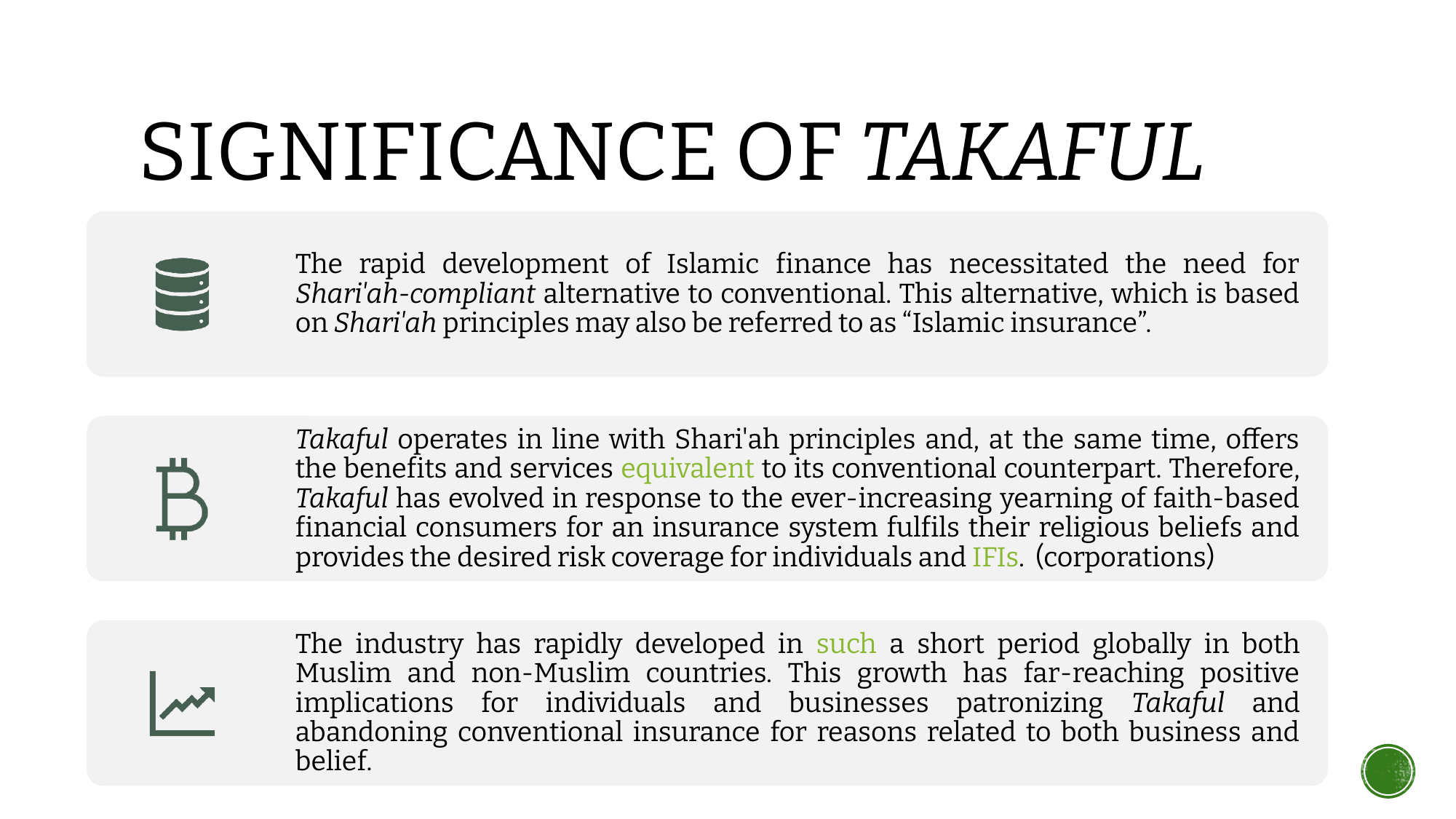

# SIgnIfIcance of Takaful
The rapid development of Islamic finance has necessitated the need for Shari'ah-compliant alternative to conventional. This alternative, which is based on Shari'ah principles may also be referred to as “Islamic insurance”.
Takaful operates in line with Shari'ah principles and, at the same time, offers the benefits and services equivalent to its conventional counterpart. Therefore, Takaful has evolved in response to the ever-increasing yearning of faith-based financial consumers for an insurance system fulfils their religious beliefs and provides the desired risk coverage for individuals and IFIs.  (corporations)
The industry has rapidly developed in such a short period globally in both Muslim and non-Muslim countries. This growth has far-reaching positive implications for individuals and businesses patronizing Takaful and abandoning conventional insurance for reasons related to both business and belief.